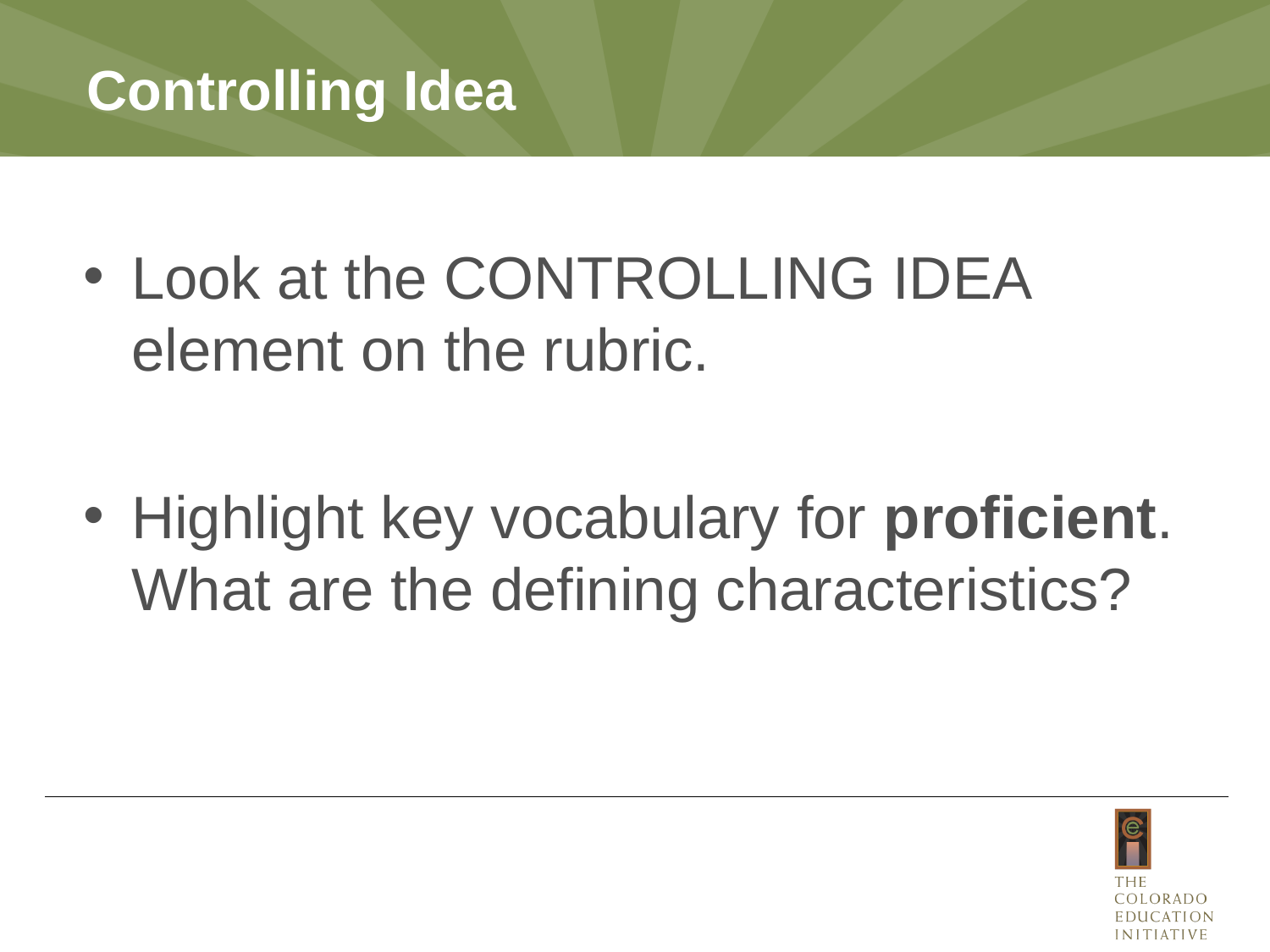

# Controlling Idea
Look at the CONTROLLING IDEA element on the rubric.

Highlight key vocabulary for proficient.  What are the defining characteristics?